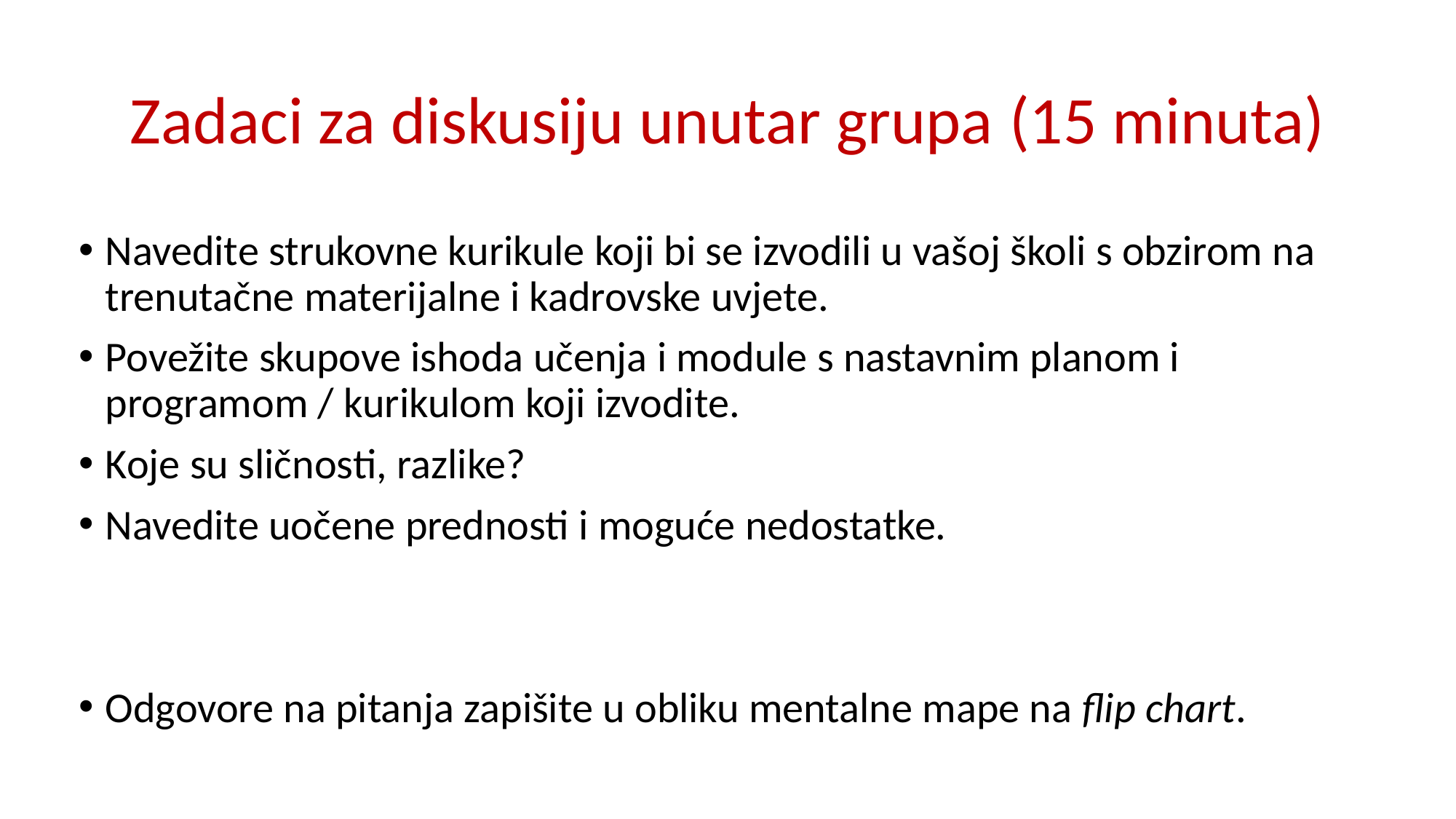

Zadaci za diskusiju unutar grupa (15 minuta)

Navedite strukovne kurikule koji bi se izvodili u vašoj školi s obzirom na trenutačne materijalne i kadrovske uvjete.
Povežite skupove ishoda učenja i module s nastavnim planom i programom / kurikulom koji izvodite.
Koje su sličnosti, razlike?
Navedite uočene prednosti i moguće nedostatke.

Odgovore na pitanja zapišite u obliku mentalne mape na flip chart.